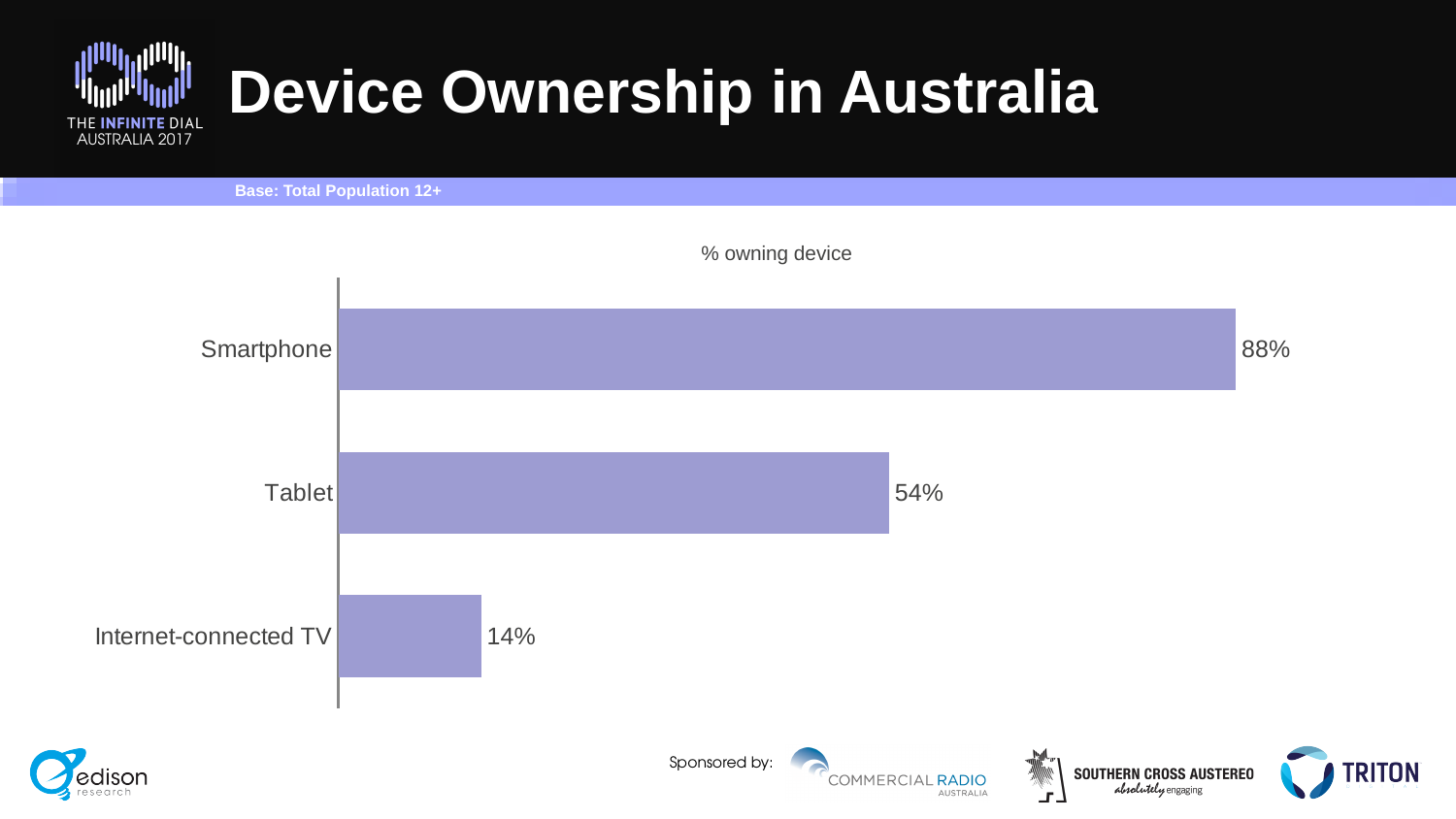

# Device Ownership in Australia
Base: Total Population 12+
% owning device

### Chart

| Category | 2017 |
|---|---|
| Smartphone | 0.88 |
| Tablet | 0.54 |
| Internet-connected TV | 0.14 |